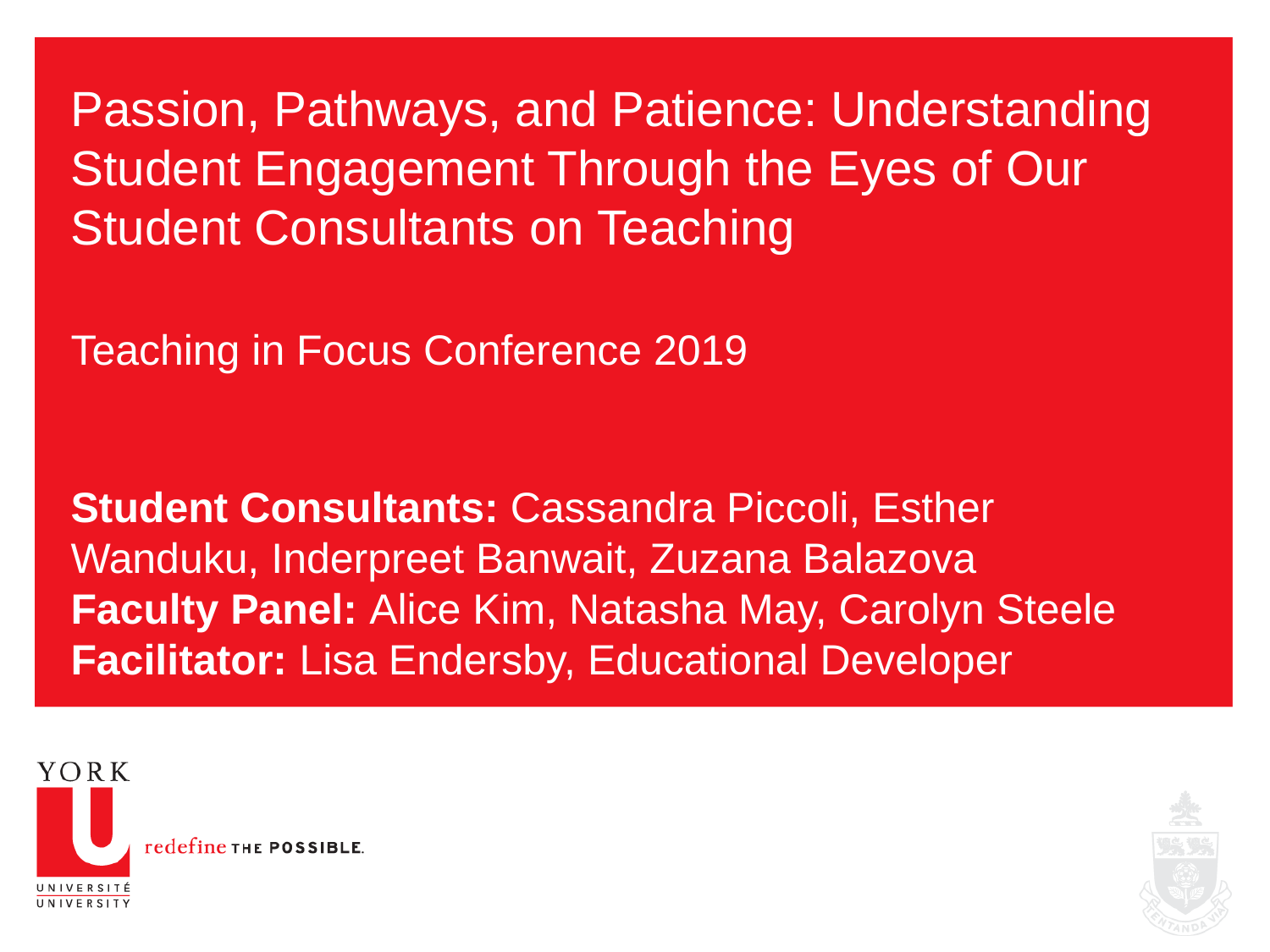

# Passion, Pathways, and Patience: Understanding Student Engagement Through the Eyes of Our Student Consultants on Teaching Teaching in Focus Conference 2019

Student Consultants: Cassandra Piccoli, Esther Wanduku, Inderpreet Banwait, Zuzana Balazova
Faculty Panel: Alice Kim, Natasha May, Carolyn Steele
Facilitator: Lisa Endersby, Educational Developer